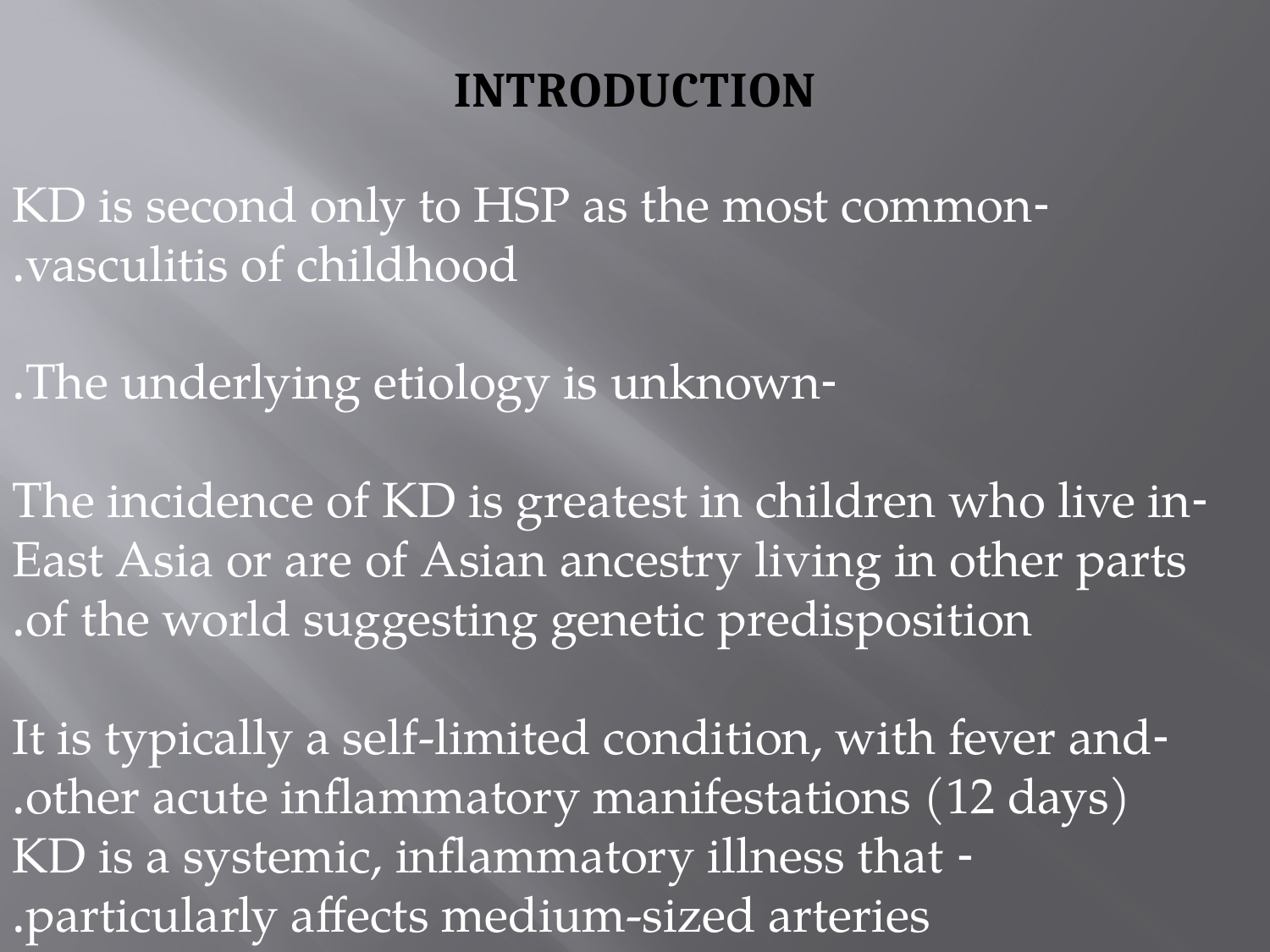

# INTRODUCTION
-KD is second only to HSP as the most common vasculitis of childhood.

-The underlying etiology is unknown.

-The incidence of KD is greatest in children who live in East Asia or are of Asian ancestry living in other parts of the world suggesting genetic predisposition.

-It is typically a self-limited condition, with fever and other acute inflammatory manifestations (12 days).
- KD is a systemic, inflammatory illness that particularly affects medium-sized arteries.